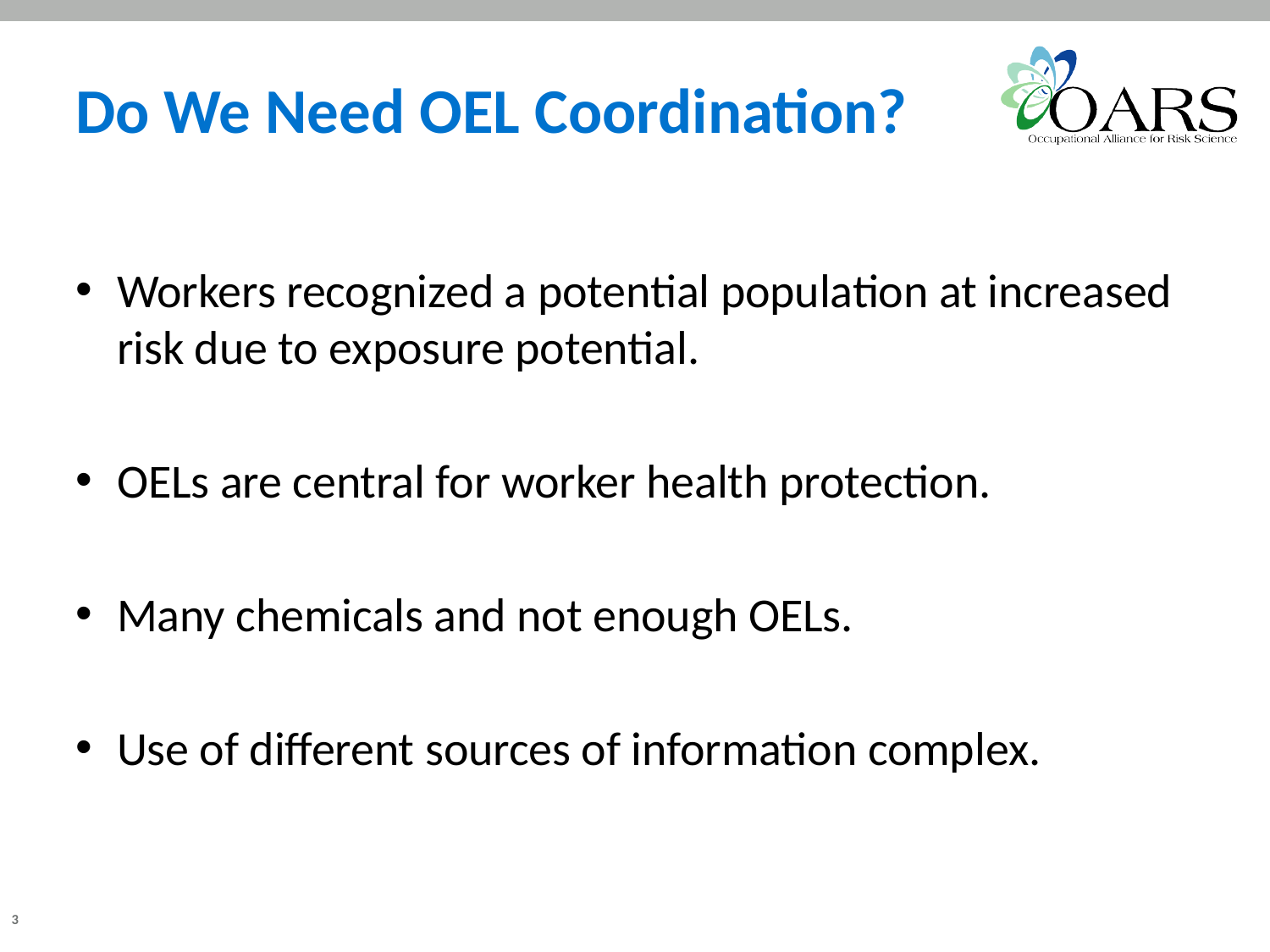

# Do We Need OEL Coordination?
Workers recognized a potential population at increased risk due to exposure potential.

OELs are central for worker health protection.

Many chemicals and not enough OELs.

Use of different sources of information complex.